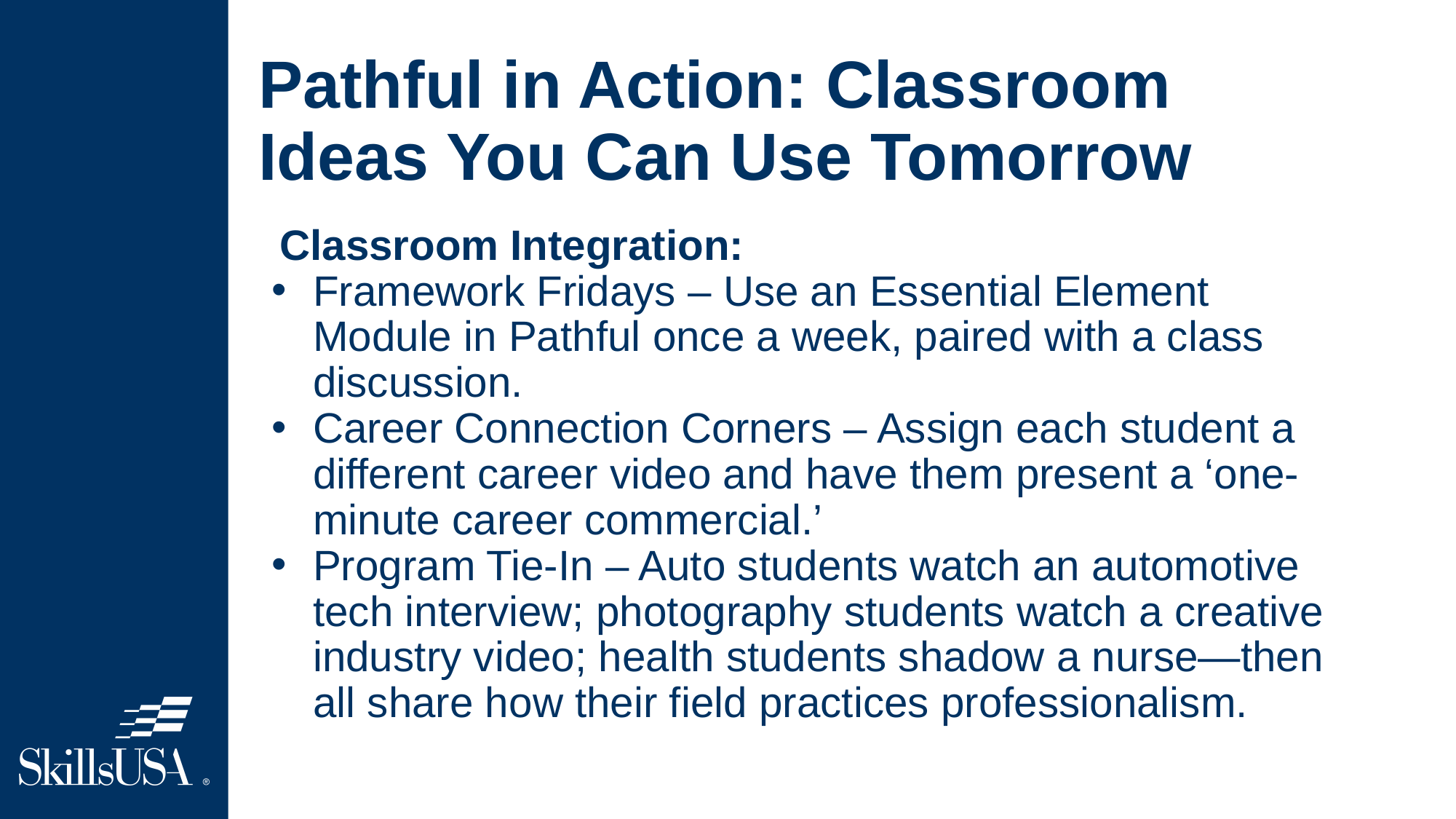

# Pathful in Action: Classroom Ideas You Can Use Tomorrow
Classroom Integration:
Framework Fridays – Use an Essential Element Module in Pathful once a week, paired with a class discussion.
Career Connection Corners – Assign each student a different career video and have them present a ‘one-minute career commercial.’
Program Tie-In – Auto students watch an automotive tech interview; photography students watch a creative industry video; health students shadow a nurse—then all share how their field practices professionalism.